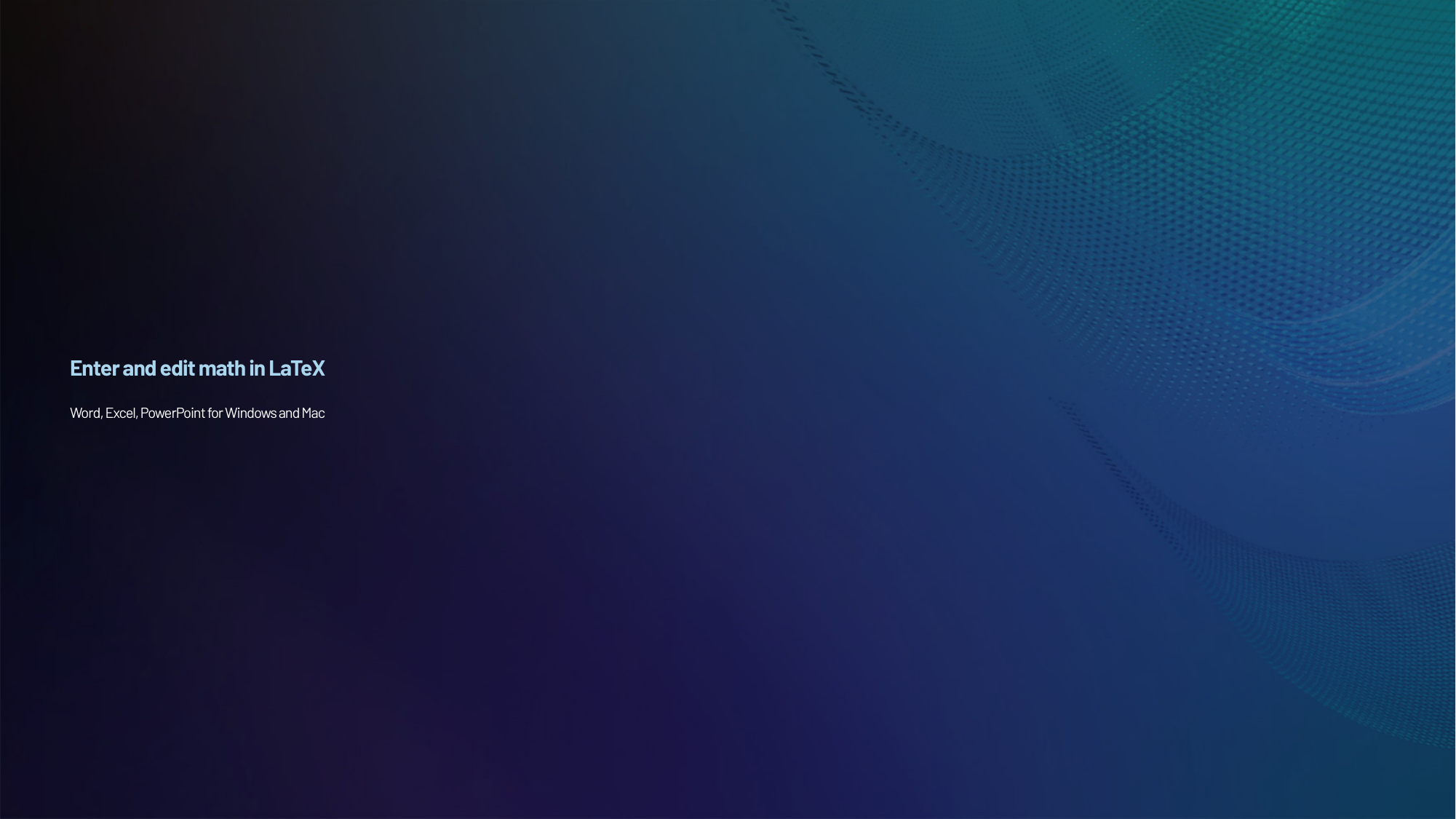

# Enter and edit math in LaTeX Word, Excel, PowerPoint for Windows and Mac